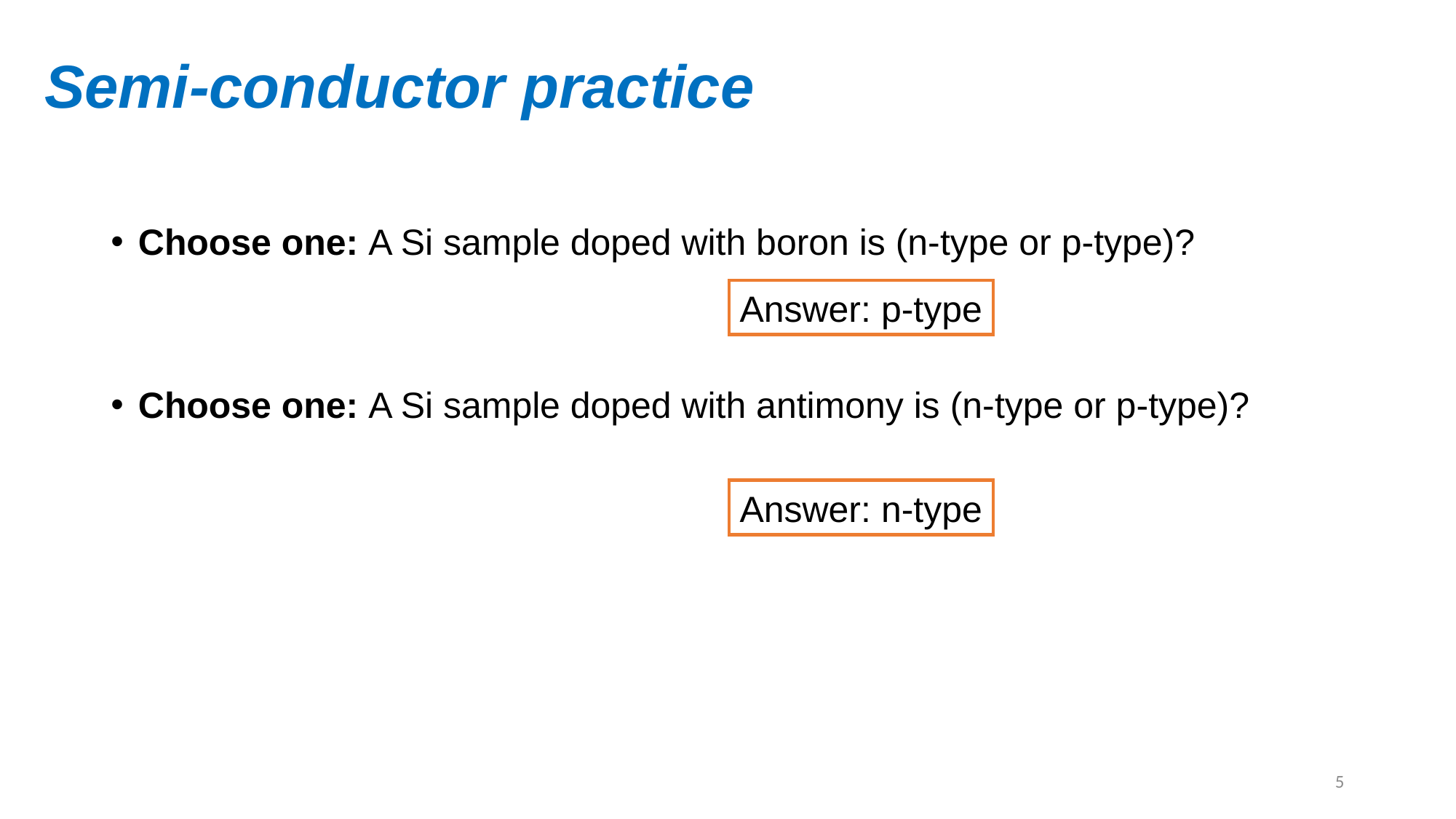

Semi-conductor practice
Choose one: A Si sample doped with boron is (n-type or p-type)?

Choose one: A Si sample doped with antimony is (n-type or p-type)?

Answer: p-type
Answer: n-type
5